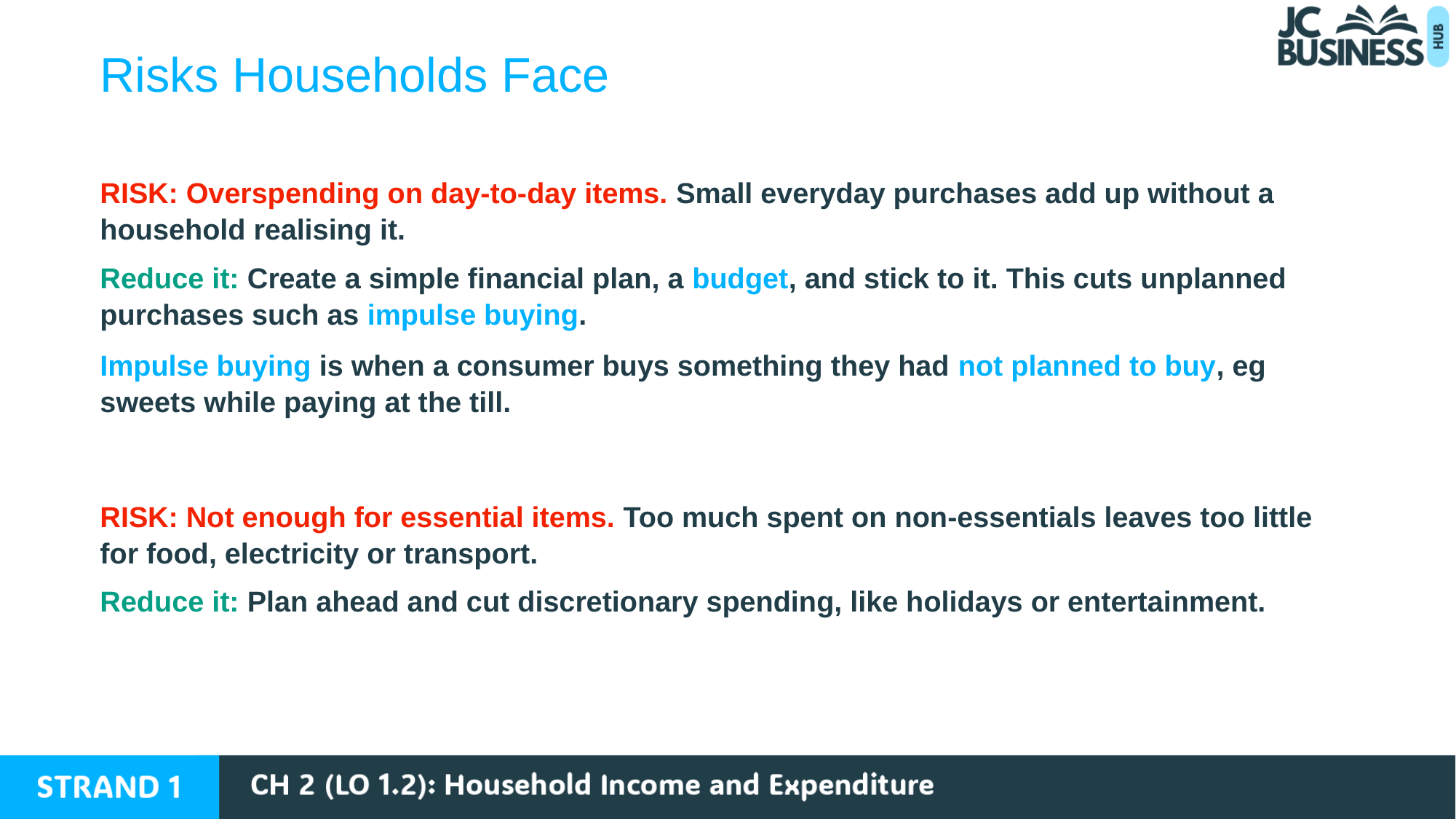

Risks Households Face
RISK: Overspending on day-to-day items. Small everyday purchases add up without a household realising it.
Reduce it: Create a simple financial plan, a budget, and stick to it. This cuts unplanned purchases such as impulse buying.
Impulse buying is when a consumer buys something they had not planned to buy, eg sweets while paying at the till.

RISK: Not enough for essential items. Too much spent on non-essentials leaves too little for food, electricity or transport.
Reduce it: Plan ahead and cut discretionary spending, like holidays or entertainment.